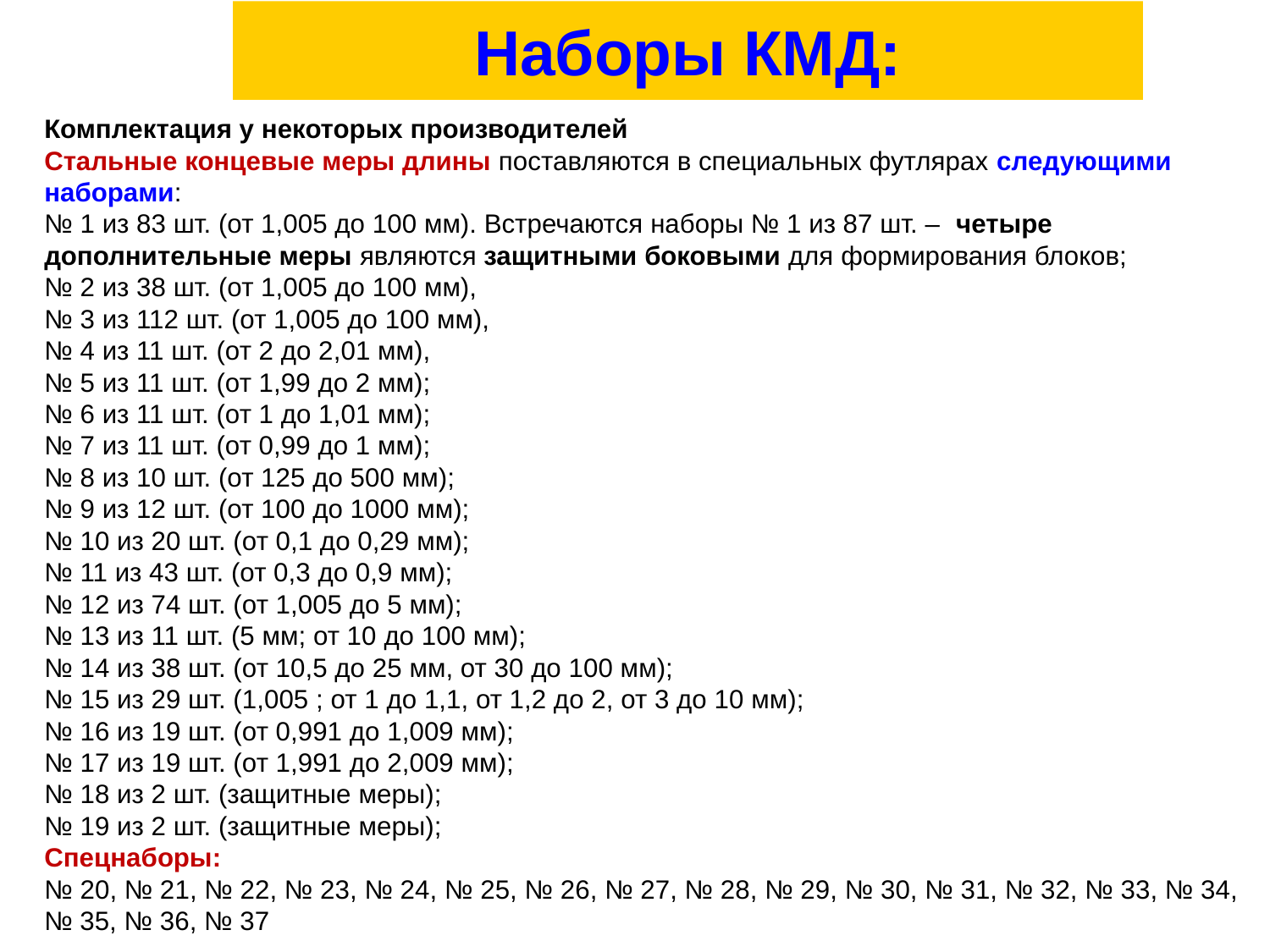

# Наборы КМД:
Комплектация у некоторых производителей
Стальные концевые меры длины поставляются в специальных футлярах следующими наборами:
№ 1 из 83 шт. (от 1,005 до 100 мм). Встречаются наборы № 1 из 87 шт. –  четыре дополнительные меры являются защитными боковыми для формирования блоков;
№ 2 из 38 шт. (от 1,005 до 100 мм),
№ 3 из 112 шт. (от 1,005 до 100 мм),
№ 4 из 11 шт. (от 2 до 2,01 мм),
№ 5 из 11 шт. (от 1,99 до 2 мм);
№ 6 из 11 шт. (от 1 до 1,01 мм);
№ 7 из 11 шт. (от 0,99 до 1 мм);
№ 8 из 10 шт. (от 125 до 500 мм);
№ 9 из 12 шт. (от 100 до 1000 мм);
№ 10 из 20 шт. (от 0,1 до 0,29 мм);
№ 11 из 43 шт. (от 0,3 до 0,9 мм);
№ 12 из 74 шт. (от 1,005 до 5 мм);
№ 13 из 11 шт. (5 мм; от 10 до 100 мм);
№ 14 из 38 шт. (от 10,5 до 25 мм, от 30 до 100 мм);
№ 15 из 29 шт. (1,005 ; от 1 до 1,1, от 1,2 до 2, от 3 до 10 мм);
№ 16 из 19 шт. (от 0,991 до 1,009 мм);
№ 17 из 19 шт. (от 1,991 до 2,009 мм);
№ 18 из 2 шт. (защитные меры);
№ 19 из 2 шт. (защитные меры);
Cпецнаборы:
№ 20, № 21, № 22, № 23, № 24, № 25, № 26, № 27, № 28, № 29, № 30, № 31, № 32, № 33, № 34, № 35, № 36, № 37